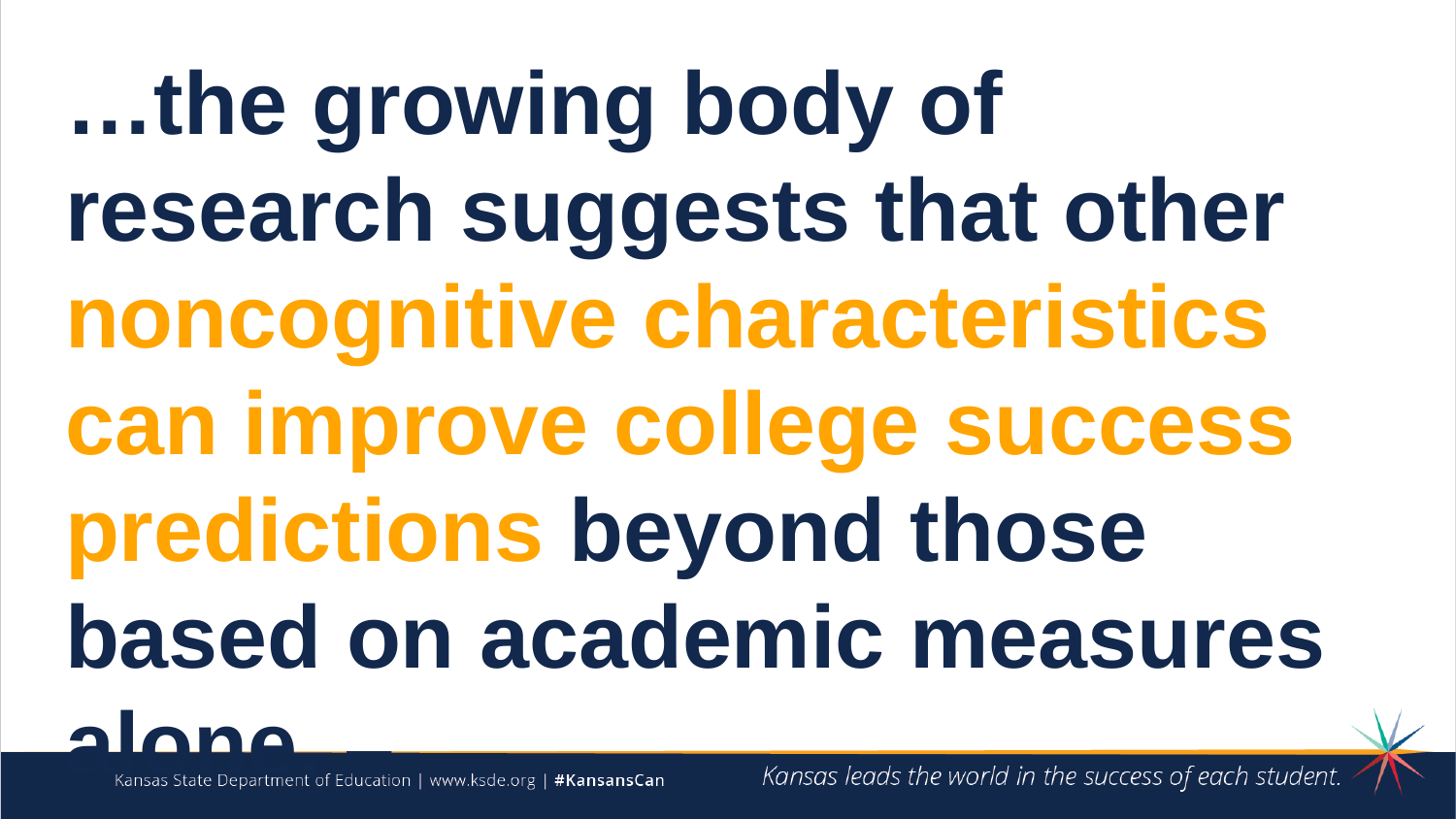

…the growing body of research suggests that other noncognitive characteristics can improve college success predictions beyond those based on academic measures alone. – ACT The X Factor